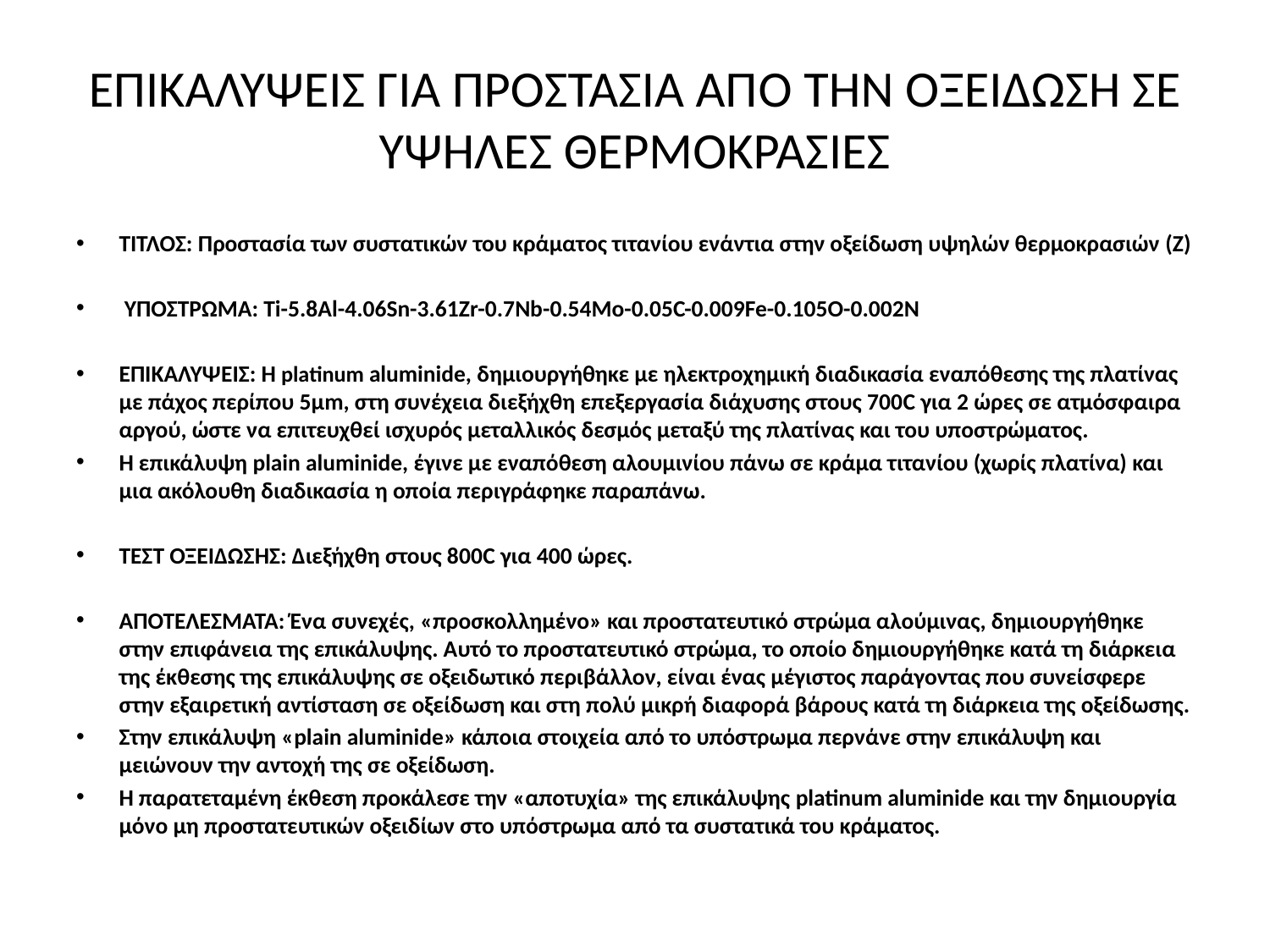

# ΕΠΙΚΑΛΥΨΕΙΣ ΓΙΑ ΠΡΟΣΤΑΣΙΑ ΑΠΌ ΤΗΝ ΟΞΕΙΔΩΣΗ ΣΕ ΥΨΗΛΕΣ ΘΕΡΜΟΚΡΑΣΙΕΣ
ΤΙΤΛΟΣ: Προστασία των συστατικών του κράματος τιτανίου ενάντια στην οξείδωση υψηλών θερμοκρασιών (Z)

 ΥΠΟΣΤΡΩΜΑ: Ti-5.8Al-4.06Sn-3.61Zr-0.7Nb-0.54Mo-0.05C-0.009Fe-0.105O-0.002N

ΕΠΙΚΑΛΥΨΕΙΣ: Η platinum aluminide, δημιουργήθηκε με ηλεκτροχημική διαδικασία εναπόθεσης της πλατίνας με πάχος περίπου 5μm, στη συνέχεια διεξήχθη επεξεργασία διάχυσης στους 700C για 2 ώρες σε ατμόσφαιρα αργού, ώστε να επιτευχθεί ισχυρός μεταλλικός δεσμός μεταξύ της πλατίνας και του υποστρώματος.
Η επικάλυψη plain aluminide, έγινε με εναπόθεση αλουμινίου πάνω σε κράμα τιτανίου (χωρίς πλατίνα) και μια ακόλουθη διαδικασία η οποία περιγράφηκε παραπάνω.

ΤΕΣΤ ΟΞΕΙΔΩΣΗΣ: Διεξήχθη στους 800C για 400 ώρες.

ΑΠΟΤΕΛΕΣΜΑΤΑ: Ένα συνεχές, «προσκολλημένο» και προστατευτικό στρώμα αλούμινας, δημιουργήθηκε στην επιφάνεια της επικάλυψης. Αυτό το προστατευτικό στρώμα, το οποίο δημιουργήθηκε κατά τη διάρκεια της έκθεσης της επικάλυψης σε οξειδωτικό περιβάλλον, είναι ένας μέγιστος παράγοντας που συνείσφερε στην εξαιρετική αντίσταση σε οξείδωση και στη πολύ μικρή διαφορά βάρους κατά τη διάρκεια της οξείδωσης.
Στην επικάλυψη «plain aluminide» κάποια στοιχεία από το υπόστρωμα περνάνε στην επικάλυψη και μειώνουν την αντοχή της σε οξείδωση.
Η παρατεταμένη έκθεση προκάλεσε την «αποτυχία» της επικάλυψης platinum aluminide και την δημιουργία μόνο μη προστατευτικών οξειδίων στο υπόστρωμα από τα συστατικά του κράματος.